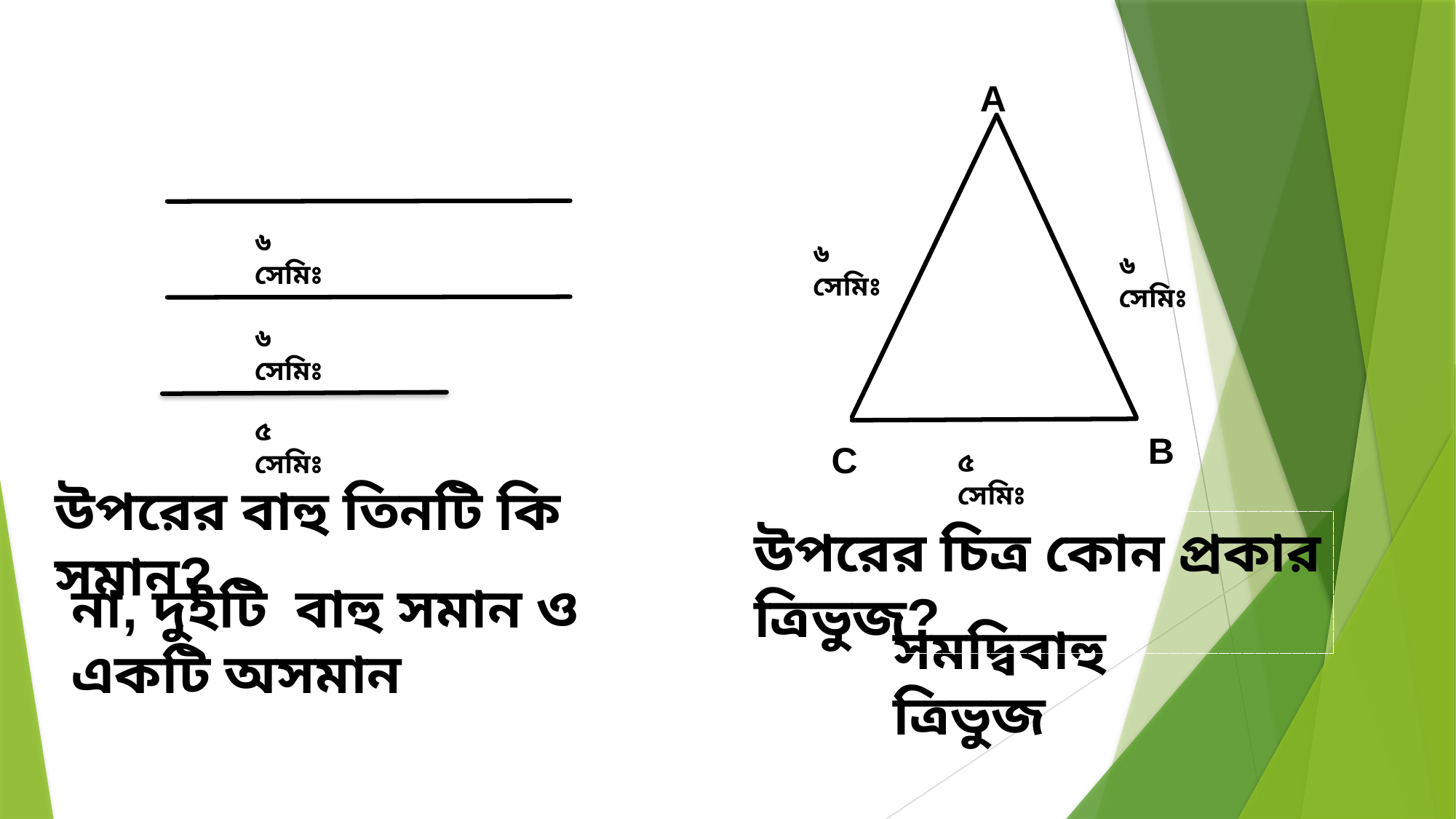

A
৬ সেমিঃ
৬ সেমিঃ
৬ সেমিঃ
৬ সেমিঃ
৫ সেমিঃ
B
C
৫ সেমিঃ
উপরের বাহু তিনটি কি সমান?
উপরের চিত্র কোন প্রকার ত্রিভুজ?
না, দুইটি  বাহু সমান ও একটি অসমান
সমদ্বিবাহু ত্রিভুজ